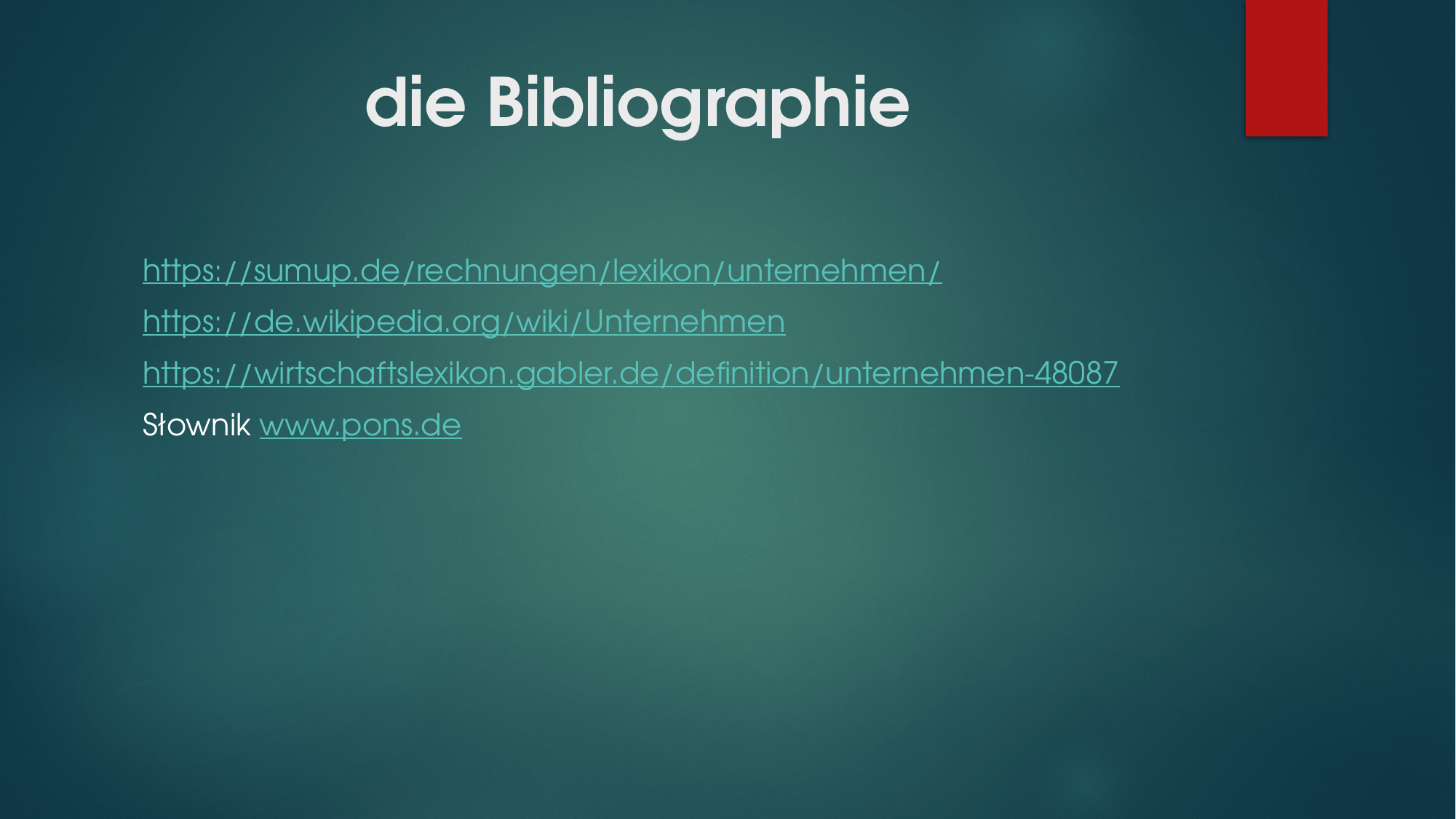

# die Bibliographie
https://sumup.de/rechnungen/lexikon/unternehmen/
https://de.wikipedia.org/wiki/Unternehmen
https://wirtschaftslexikon.gabler.de/definition/unternehmen-48087
Słownik www.pons.de